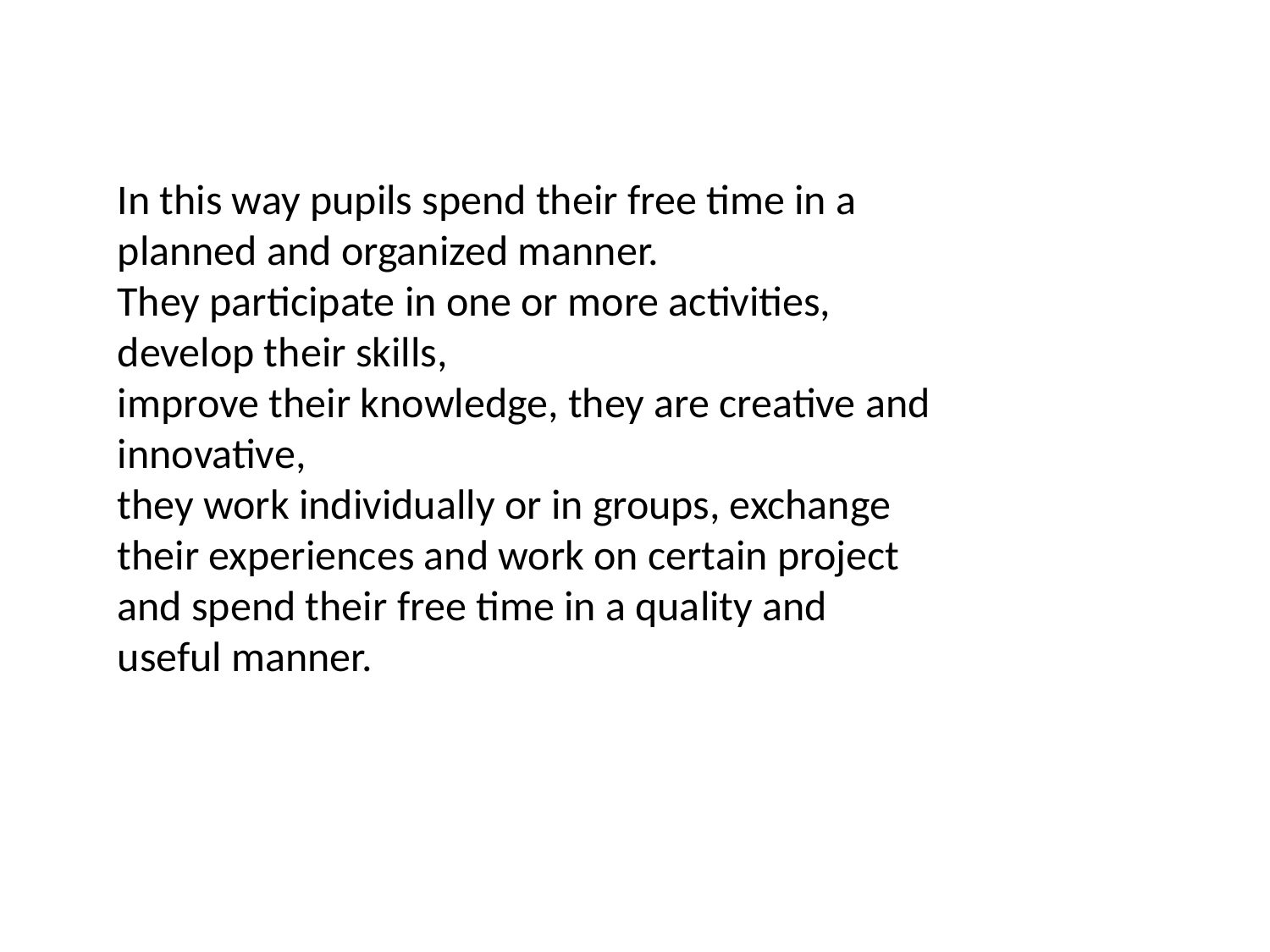

In this way pupils spend their free time in a planned and organized manner.
They participate in one or more activities, develop their skills,
improve their knowledge, they are creative and innovative,
they work individually or in groups, exchange their experiences and work on certain project and spend their free time in a quality and useful manner.